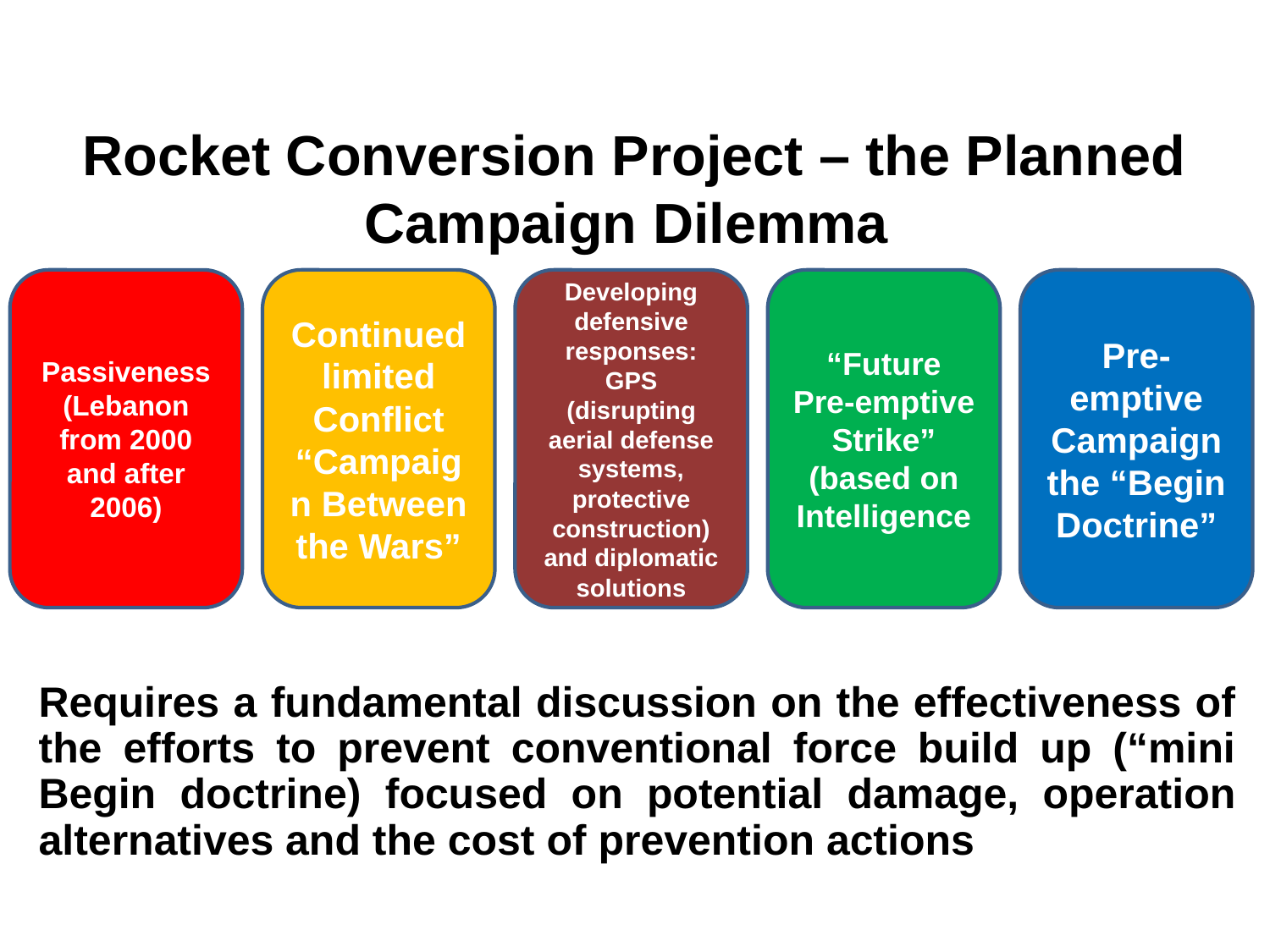

Rocket Conversion Project – the Planned Campaign Dilemma
Passiveness (Lebanon from 2000 and after 2006)
Continued limited Conflict “Campaign Between the Wars”
Developing defensive responses: GPS (disrupting aerial defense systems, protective construction) and diplomatic solutions
“Future Pre-emptive Strike” (based on Intelligence
Pre-emptive Campaign the “Begin Doctrine”
Requires a fundamental discussion on the effectiveness of the efforts to prevent conventional force build up (“mini Begin doctrine) focused on potential damage, operation alternatives and the cost of prevention actions